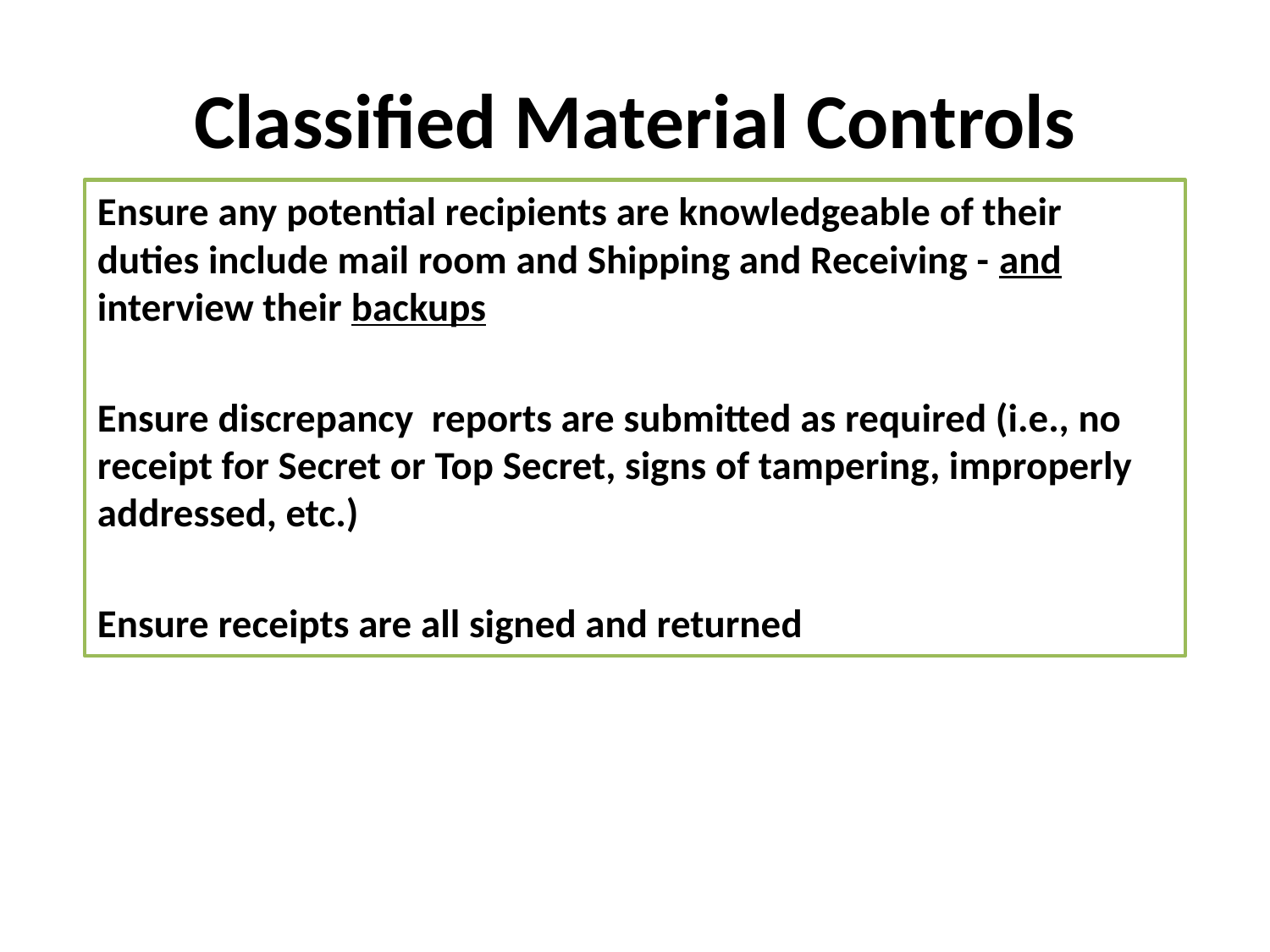

# Classified Material Controls
Ensure any potential recipients are knowledgeable of their duties include mail room and Shipping and Receiving - and interview their backups

Ensure discrepancy  reports are submitted as required (i.e., no receipt for Secret or Top Secret, signs of tampering, improperly addressed, etc.)

Ensure receipts are all signed and returned